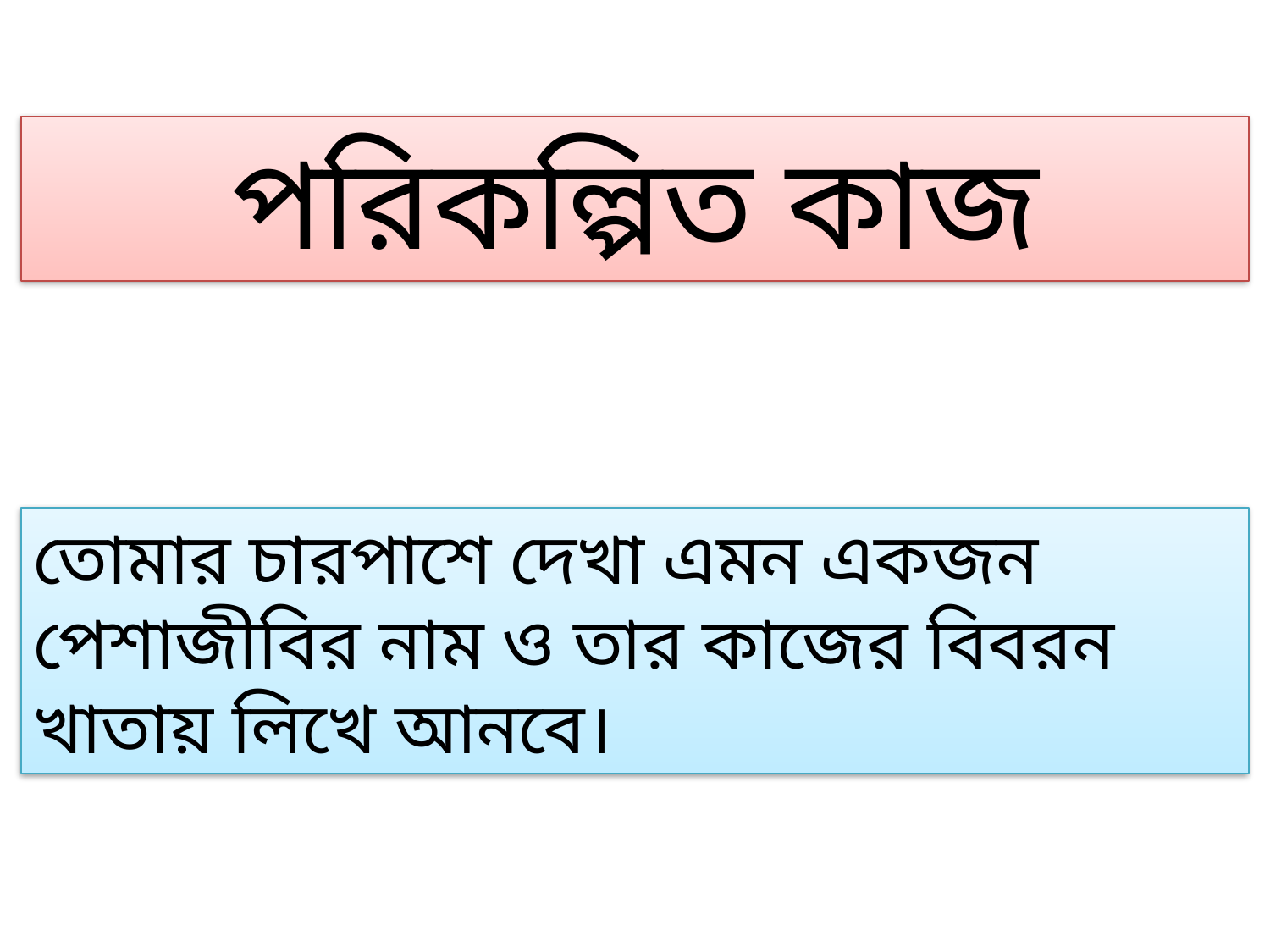

পরিকল্পিত কাজ
তোমার চারপাশে দেখা এমন একজন পেশাজীবির নাম ও তার কাজের বিবরন খাতায় লিখে আনবে।